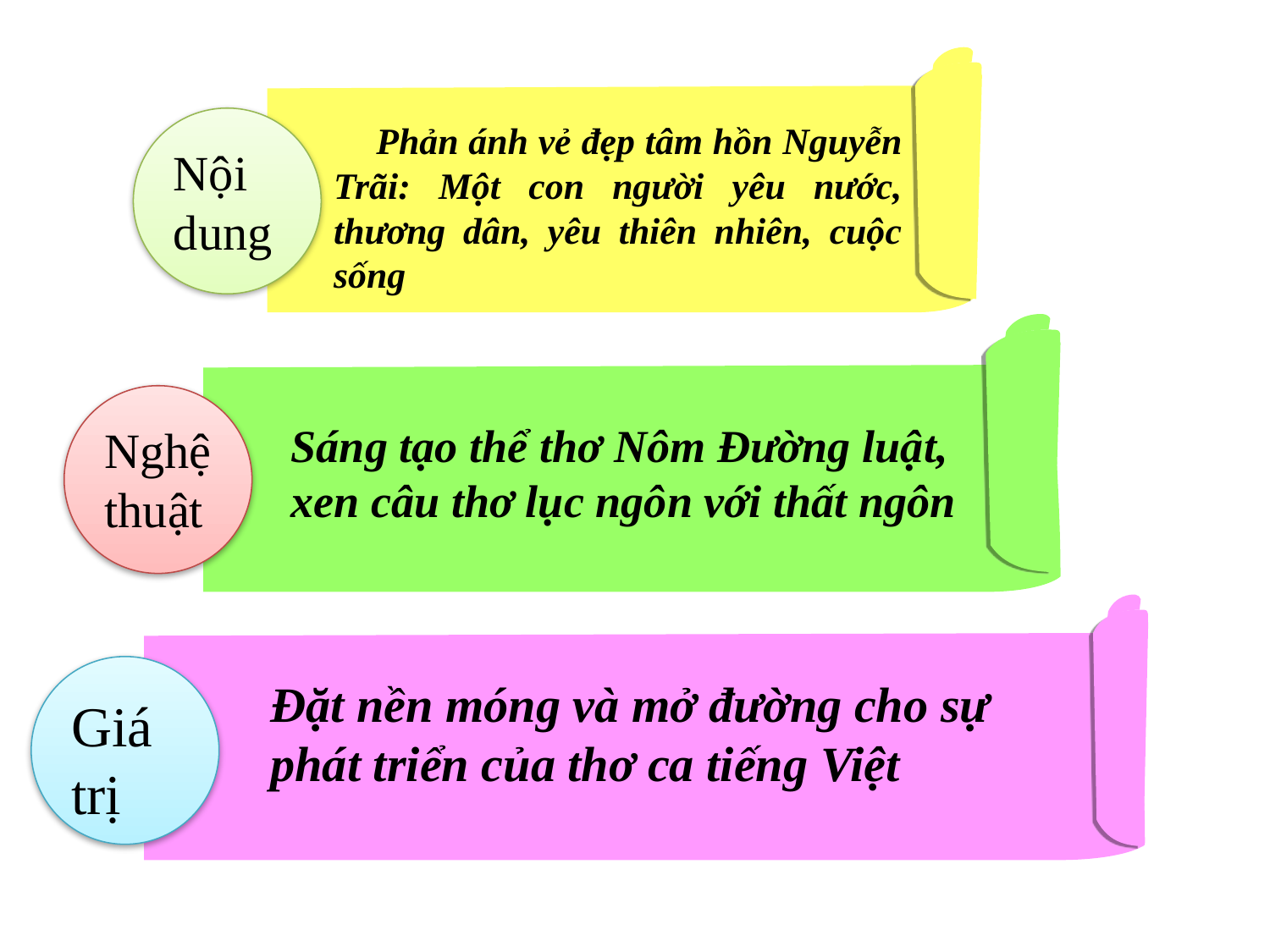

Phản ánh vẻ đẹp tâm hồn Nguyễn Trãi: Một con người yêu nước, thương dân, yêu thiên nhiên, cuộc sống
Nội dung

Nghệ thuật
Sáng tạo thể thơ Nôm Đường luật, xen câu thơ lục ngôn với thất ngôn

Giá trị
Đặt nền móng và mở đường cho sự phát triển của thơ ca tiếng Việt